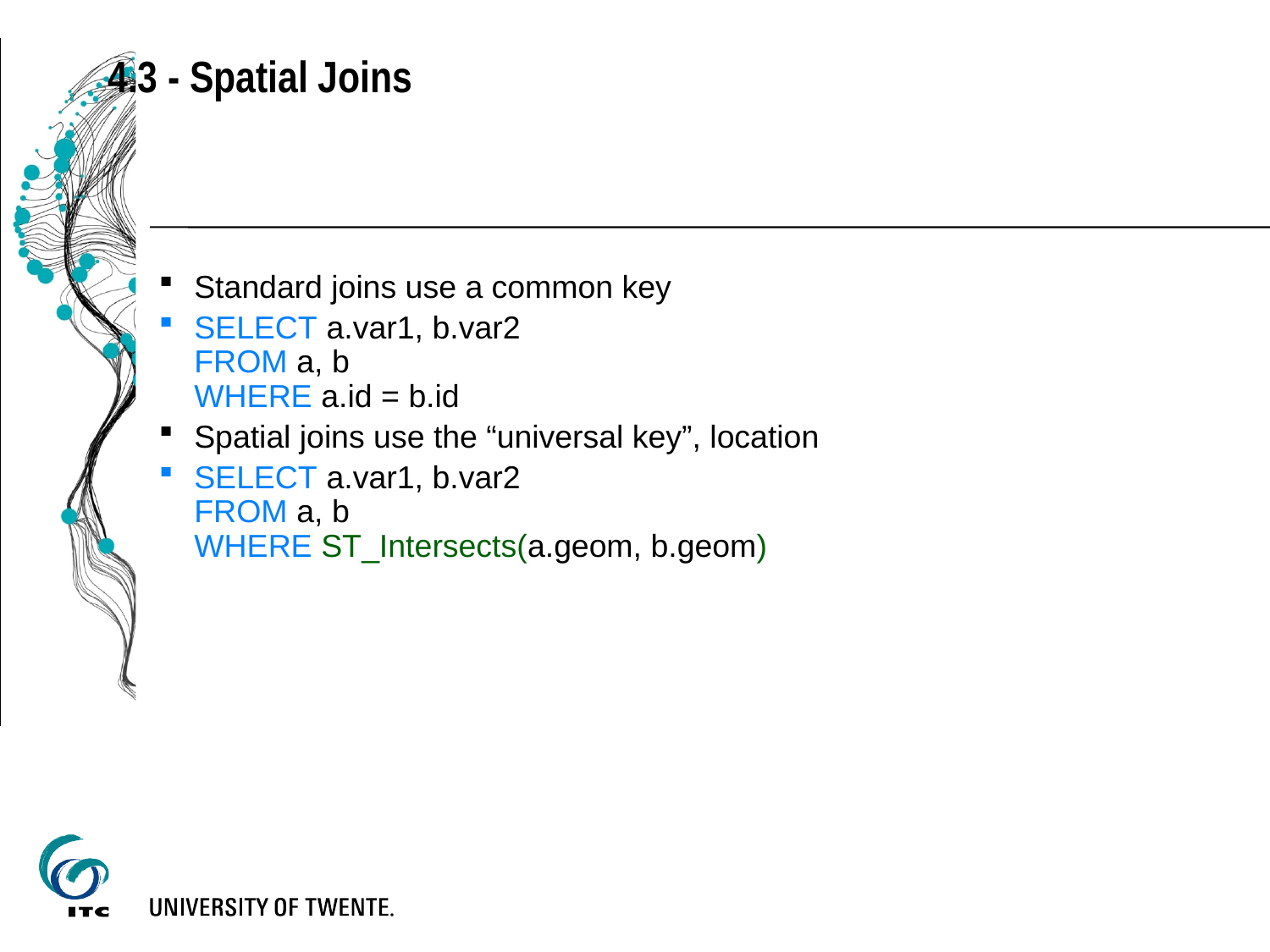

4.3 - Spatial Joins
Standard joins use a common key
SELECT a.var1, b.var2
FROM a, b
WHERE a.id = b.id
Spatial joins use the “universal key”, location
SELECT a.var1, b.var2
FROM a, b
WHERE ST_Intersects(a.geom, b.geom)